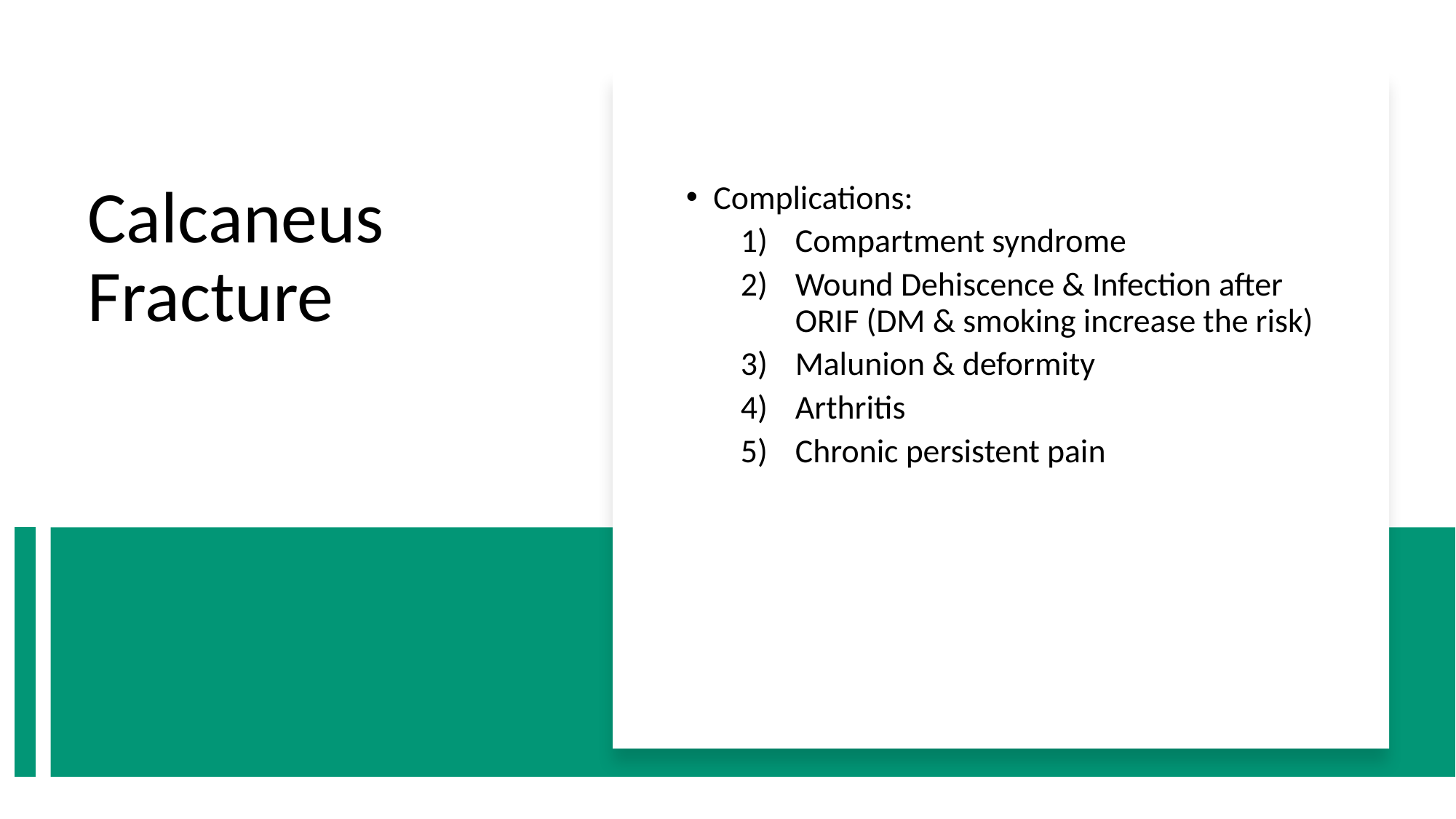

Complications:
Compartment syndrome
Wound Dehiscence & Infection after ORIF (DM & smoking increase the risk)
Malunion & deformity
Arthritis
Chronic persistent pain

# Calcaneus Fracture